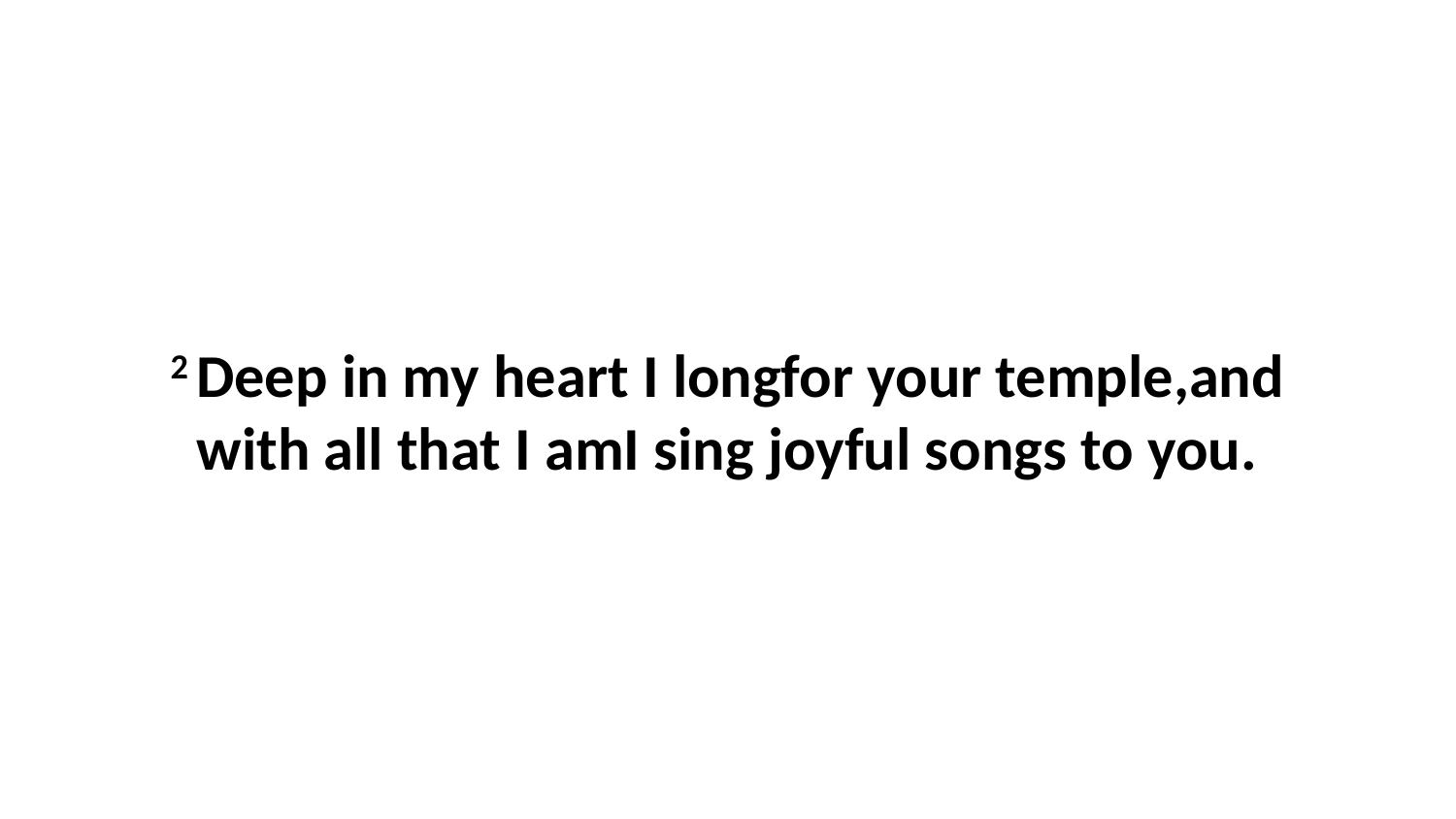

2 Deep in my heart I longfor your temple,and with all that I amI sing joyful songs to you.